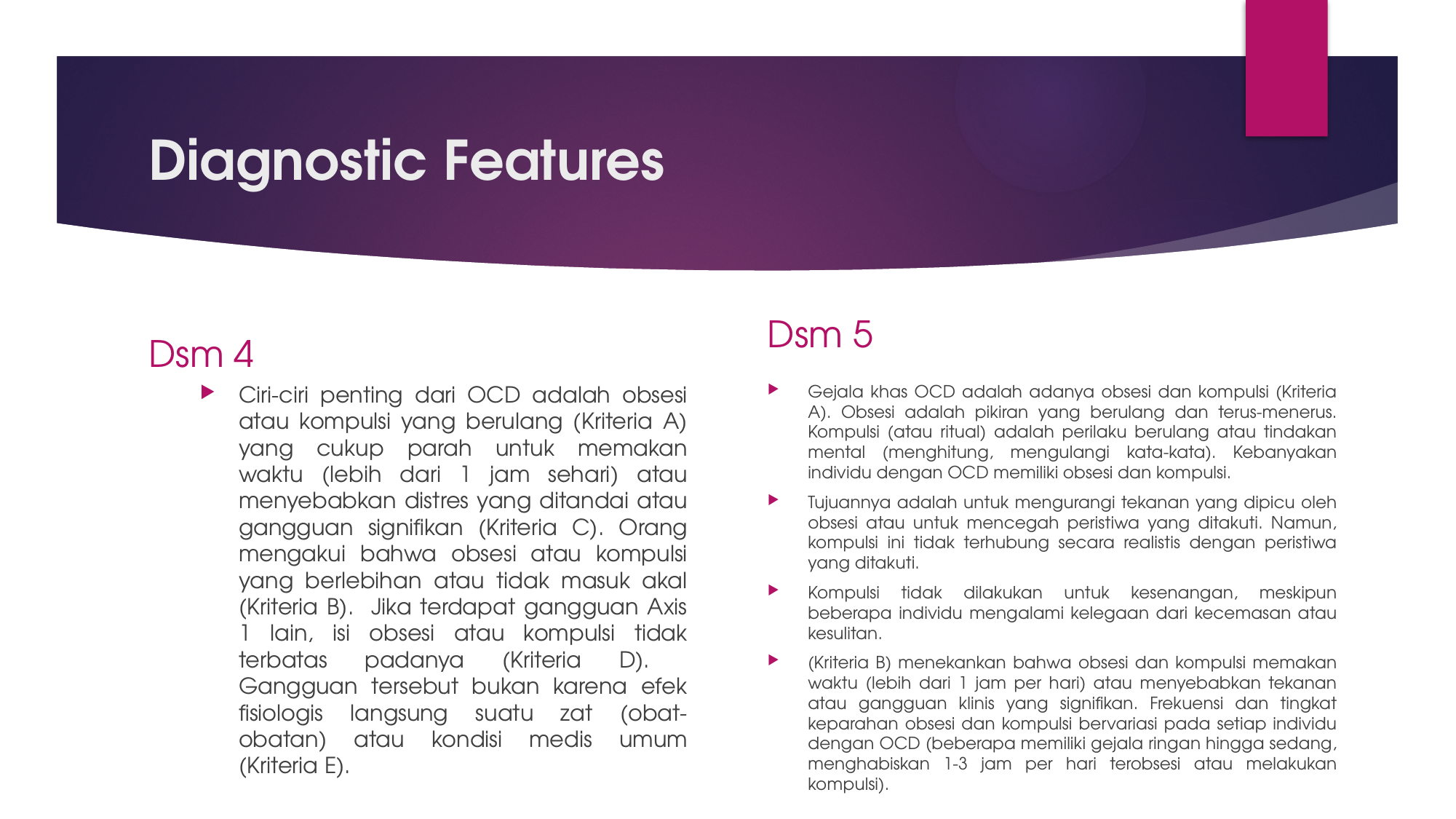

# Diagnostic Features
Dsm 5
Dsm 4
Ciri-ciri penting dari OCD adalah obsesi atau kompulsi yang berulang (Kriteria A) yang cukup parah untuk memakan waktu (lebih dari 1 jam sehari) atau menyebabkan distres yang ditandai atau gangguan signifikan (Kriteria C). Orang mengakui bahwa obsesi atau kompulsi yang berlebihan atau tidak masuk akal (Kriteria B).  Jika terdapat gangguan Axis 1 lain, isi obsesi atau kompulsi tidak terbatas padanya (Kriteria D).  Gangguan tersebut bukan karena efek fisiologis langsung suatu zat (obat-obatan) atau kondisi medis umum (Kriteria E).

Gejala khas OCD adalah adanya obsesi dan kompulsi (Kriteria A). Obsesi adalah pikiran yang berulang dan terus-menerus. Kompulsi (atau ritual) adalah perilaku berulang atau tindakan mental (menghitung, mengulangi kata-kata). Kebanyakan individu dengan OCD memiliki obsesi dan kompulsi.
Tujuannya adalah untuk mengurangi tekanan yang dipicu oleh obsesi atau untuk mencegah peristiwa yang ditakuti. Namun, kompulsi ini tidak terhubung secara realistis dengan peristiwa yang ditakuti.
Kompulsi tidak dilakukan untuk kesenangan, meskipun beberapa individu mengalami kelegaan dari kecemasan atau kesulitan.
(Kriteria B) menekankan bahwa obsesi dan kompulsi memakan waktu (lebih dari 1 jam per hari) atau menyebabkan tekanan atau gangguan klinis yang signifikan. Frekuensi dan tingkat keparahan obsesi dan kompulsi bervariasi pada setiap individu dengan OCD (beberapa memiliki gejala ringan hingga sedang, menghabiskan 1-3 jam per hari terobsesi atau melakukan kompulsi).